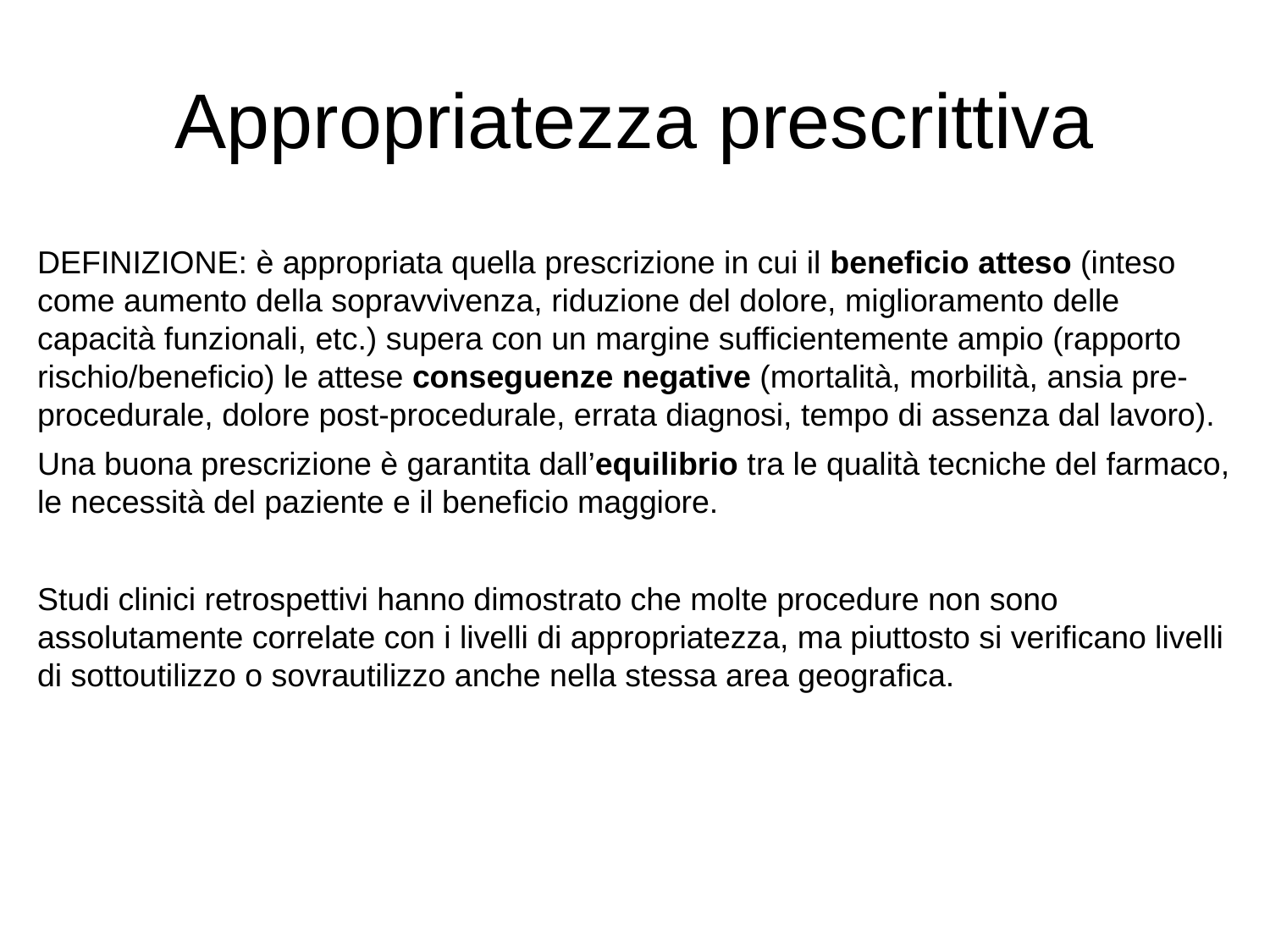

# Appropriatezza prescrittiva
DEFINIZIONE: è appropriata quella prescrizione in cui il beneficio atteso (inteso come aumento della sopravvivenza, riduzione del dolore, miglioramento delle capacità funzionali, etc.) supera con un margine sufficientemente ampio (rapporto rischio/beneficio) le attese conseguenze negative (mortalità, morbilità, ansia pre-procedurale, dolore post-procedurale, errata diagnosi, tempo di assenza dal lavoro).
Una buona prescrizione è garantita dall’equilibrio tra le qualità tecniche del farmaco, le necessità del paziente e il beneficio maggiore.

Studi clinici retrospettivi hanno dimostrato che molte procedure non sono assolutamente correlate con i livelli di appropriatezza, ma piuttosto si verificano livelli di sottoutilizzo o sovrautilizzo anche nella stessa area geografica.